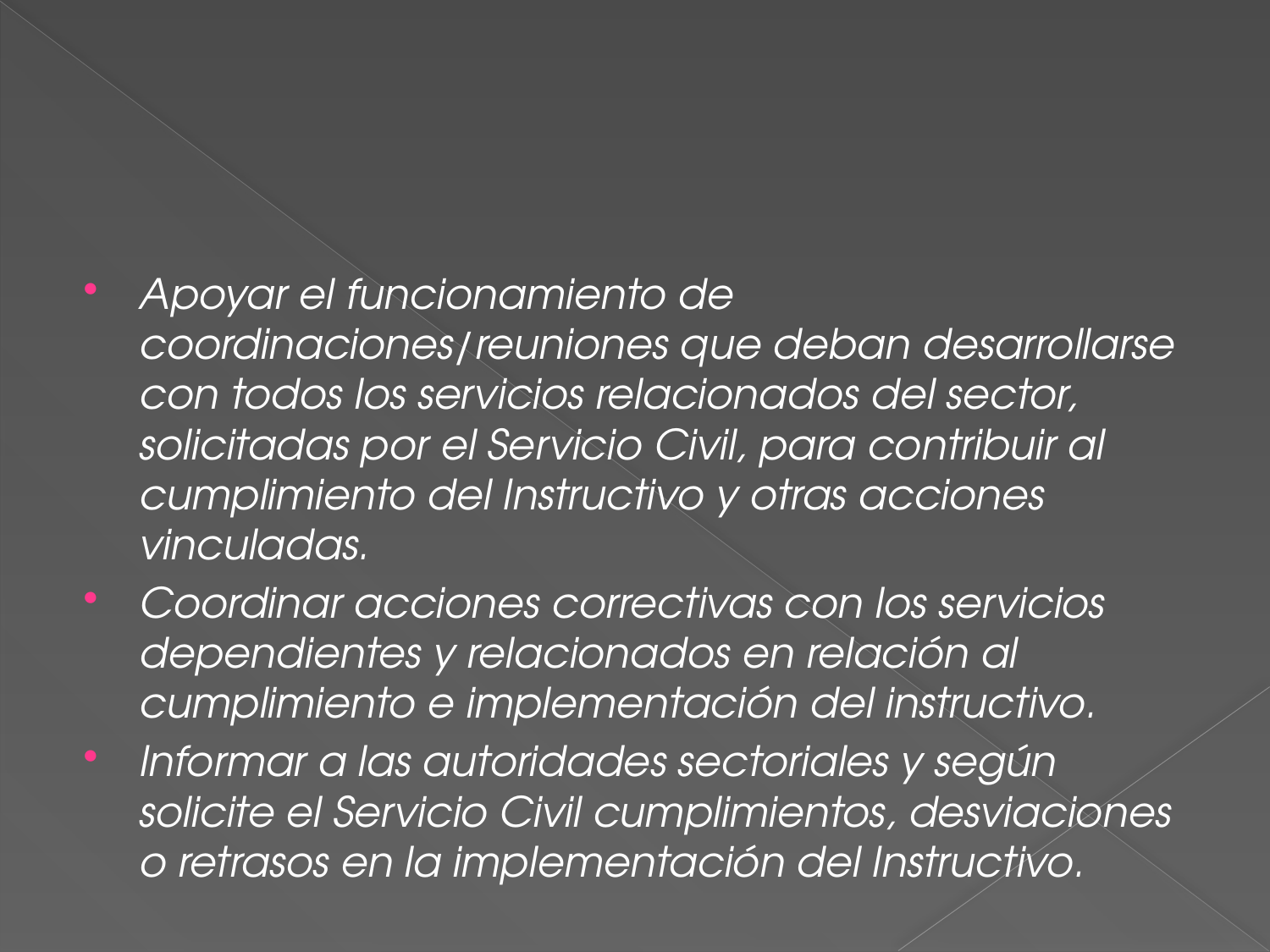

#
Apoyar el funcionamiento de coordinaciones/reuniones que deban desarrollarse con todos los servicios relacionados del sector, solicitadas por el Servicio Civil, para contribuir al cumplimiento del Instructivo y otras acciones vinculadas.
Coordinar acciones correctivas con los servicios dependientes y relacionados en relación al cumplimiento e implementación del instructivo.
Informar a las autoridades sectoriales y según solicite el Servicio Civil cumplimientos, desviaciones o retrasos en la implementación del Instructivo.